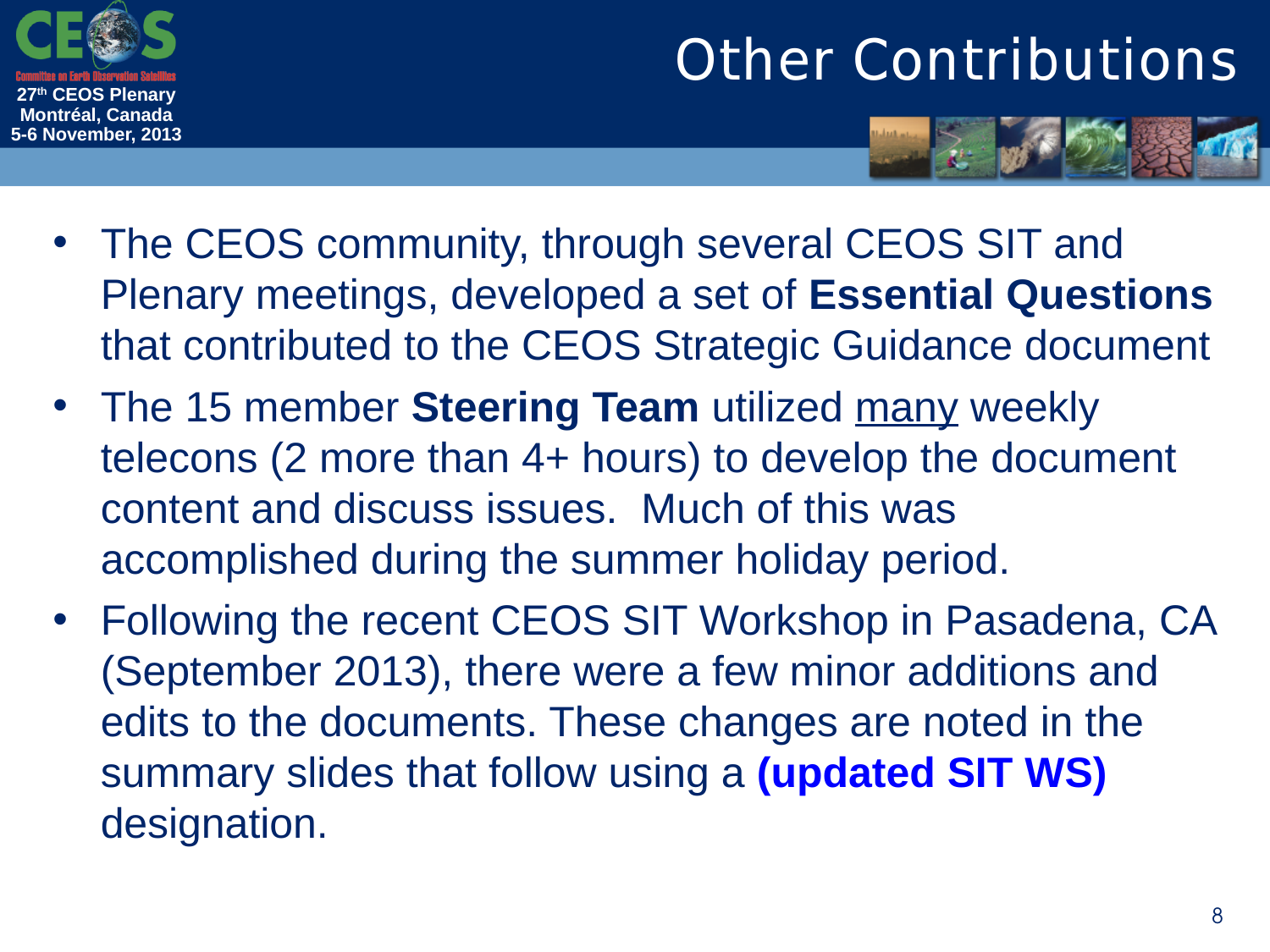

Other Contributions
The CEOS community, through several CEOS SIT and Plenary meetings, developed a set of Essential Questions that contributed to the CEOS Strategic Guidance document
The 15 member Steering Team utilized many weekly telecons (2 more than 4+ hours) to develop the document content and discuss issues.  Much of this was accomplished during the summer holiday period.
Following the recent CEOS SIT Workshop in Pasadena, CA (September 2013), there were a few minor additions and edits to the documents. These changes are noted in the summary slides that follow using a (updated SIT WS) designation.
8